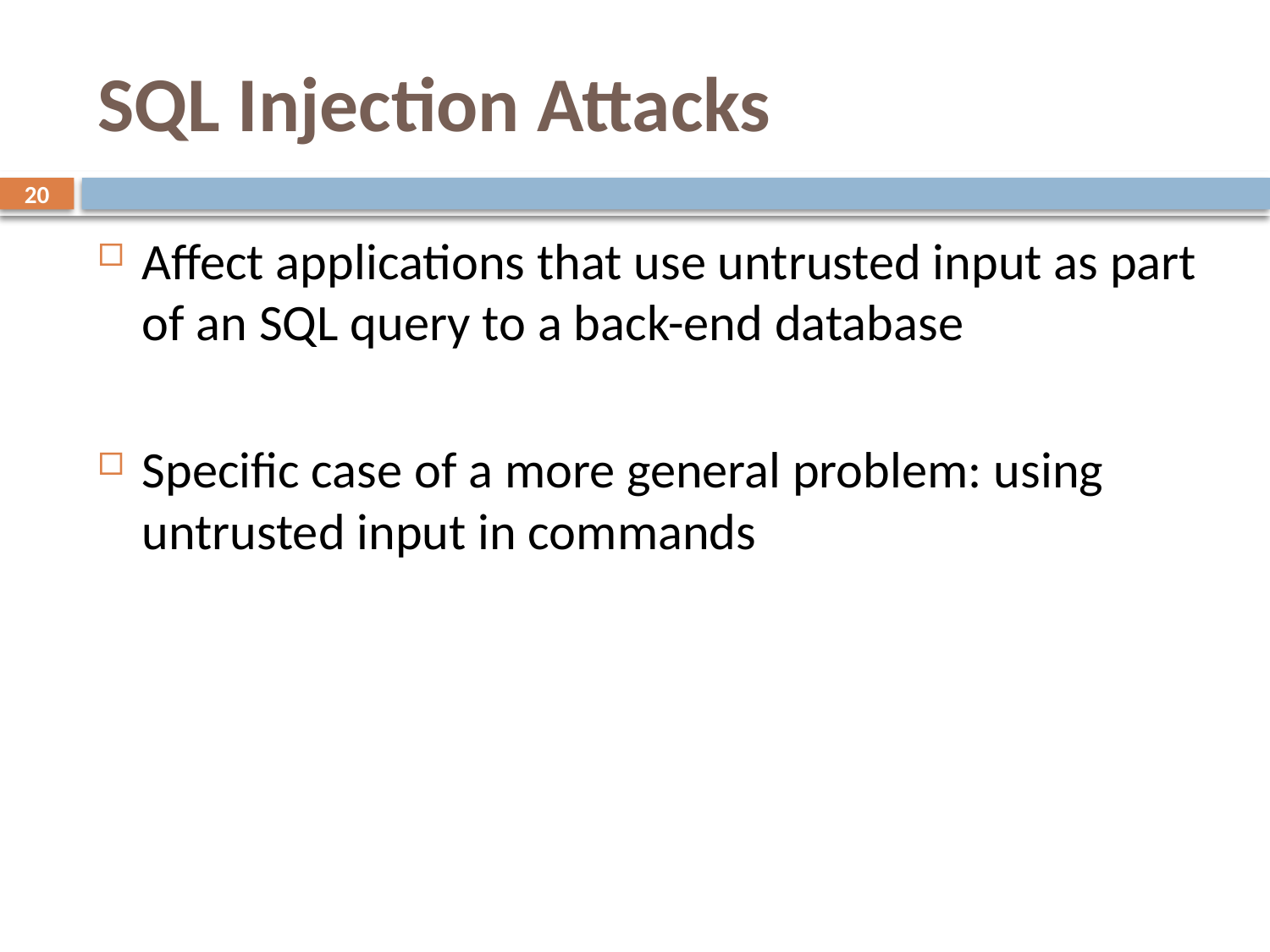

# SQL Injection Attacks
20
Affect applications that use untrusted input as part of an SQL query to a back-end database

Specific case of a more general problem: using untrusted input in commands